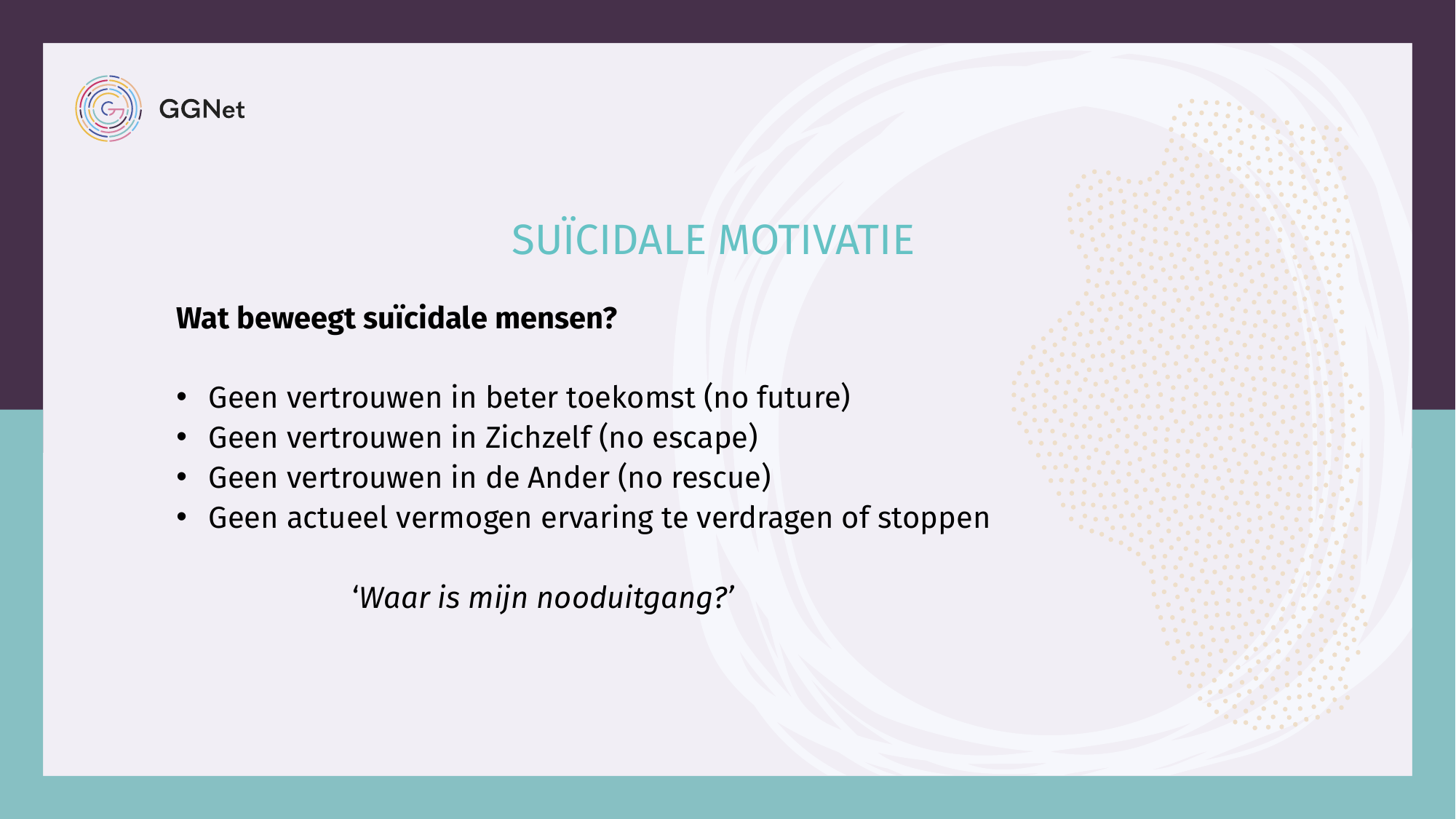

# Suïcidale motivatie
Wat beweegt suïcidale mensen?

Geen vertrouwen in beter toekomst (no future)
Geen vertrouwen in Zichzelf (no escape)
Geen vertrouwen in de Ander (no rescue)
Geen actueel vermogen ervaring te verdragen of stoppen

                      ‘Waar is mijn nooduitgang?’